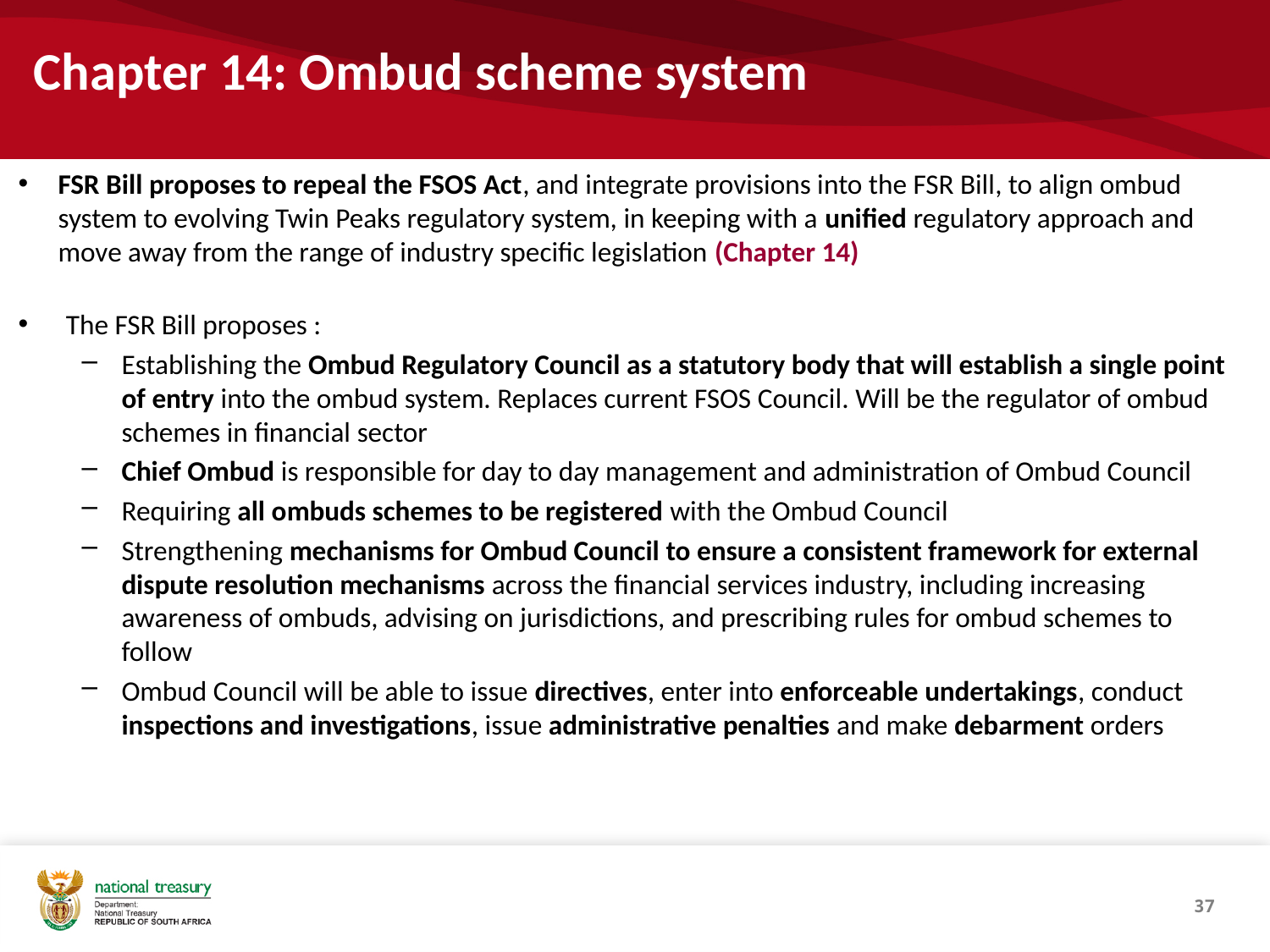

# Chapter 14: Ombud scheme system
FSR Bill proposes to repeal the FSOS Act, and integrate provisions into the FSR Bill, to align ombud system to evolving Twin Peaks regulatory system, in keeping with a unified regulatory approach and move away from the range of industry specific legislation (Chapter 14)

The FSR Bill proposes :
Establishing the Ombud Regulatory Council as a statutory body that will establish a single point of entry into the ombud system. Replaces current FSOS Council. Will be the regulator of ombud schemes in financial sector
Chief Ombud is responsible for day to day management and administration of Ombud Council
Requiring all ombuds schemes to be registered with the Ombud Council
Strengthening mechanisms for Ombud Council to ensure a consistent framework for external dispute resolution mechanisms across the financial services industry, including increasing awareness of ombuds, advising on jurisdictions, and prescribing rules for ombud schemes to follow
Ombud Council will be able to issue directives, enter into enforceable undertakings, conduct inspections and investigations, issue administrative penalties and make debarment orders

37